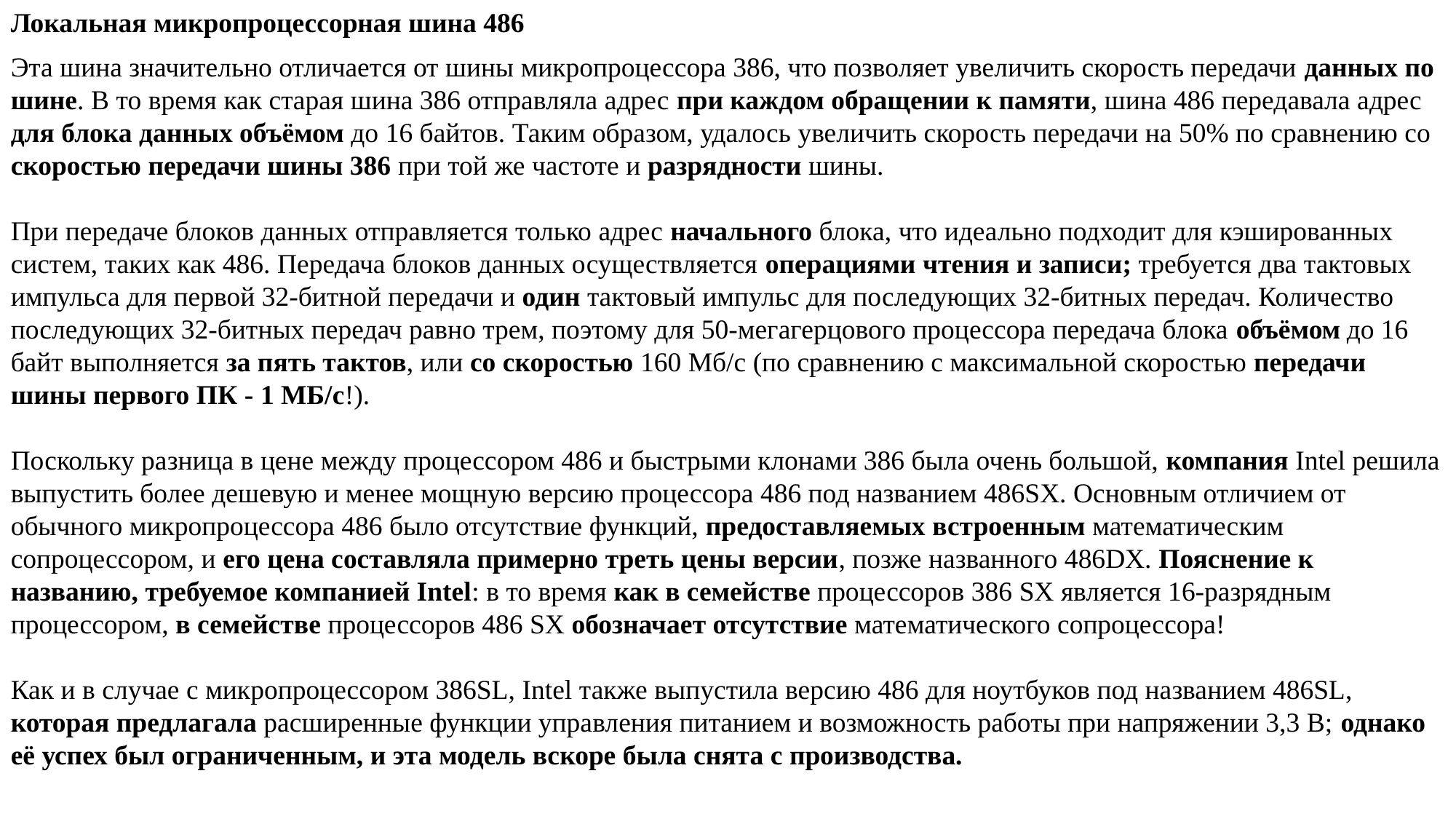

Локальная микропроцессорная шина 486
Эта шина значительно отличается от шины микропроцессора 386, что позволяет увеличить скорость передачи данных по шине. В то время как старая шина 386 отправляла адрес при каждом обращении к памяти, шина 486 передавала адрес для блока данных объёмом до 16 байтов. Таким образом, удалось увеличить скорость передачи на 50% по сравнению со скоростью передачи шины 386 при той же частоте и разрядности шины.
При передаче блоков данных отправляется только адрес начального блока, что идеально подходит для кэшированных систем, таких как 486. Передача блоков данных осуществляется операциями чтения и записи; требуется два тактовых импульса для первой 32-битной передачи и один тактовый импульс для последующих 32-битных передач. Количество последующих 32-битных передач равно трем, поэтому для 50-мегагерцового процессора передача блока объёмом до 16 байт выполняется за пять тактов, или со скоростью 160 Мб/с (по сравнению с максимальной скоростью передачи шины первого ПК - 1 МБ/с!).
Поскольку разница в цене между процессором 486 и быстрыми клонами 386 была очень большой, компания Intel решила выпустить более дешевую и менее мощную версию процессора 486 под названием 486SX. Основным отличием от обычного микропроцессора 486 было отсутствие функций, предоставляемых встроенным математическим сопроцессором, и его цена составляла примерно треть цены версии, позже названного 486DX. Пояснение к названию, требуемое компанией Intel: в то время как в семействе процессоров 386 SX является 16-разрядным процессором, в семействе процессоров 486 SX обозначает отсутствие математического сопроцессора!
Как и в случае с микропроцессором 386SL, Intel также выпустила версию 486 для ноутбуков под названием 486SL, которая предлагала расширенные функции управления питанием и возможность работы при напряжении 3,3 В; однако её успех был ограниченным, и эта модель вскоре была снята с производства.